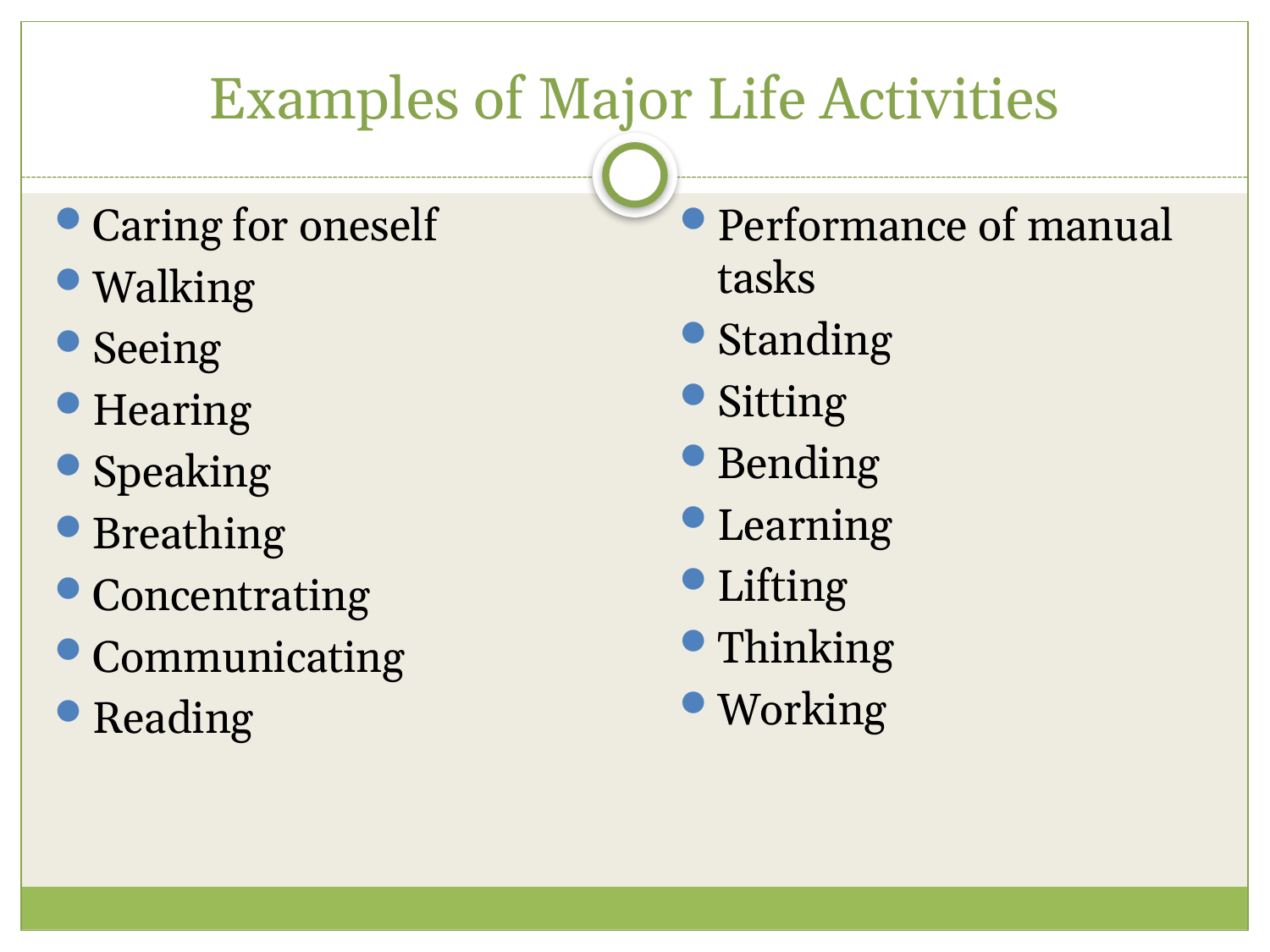

# Examples of Major Life Activities
Caring for oneself
Walking
Seeing
Hearing
Speaking
Breathing
Concentrating
Communicating
Reading
Performance of manual tasks
Standing
Sitting
Bending
Learning
Lifting
Thinking
Working